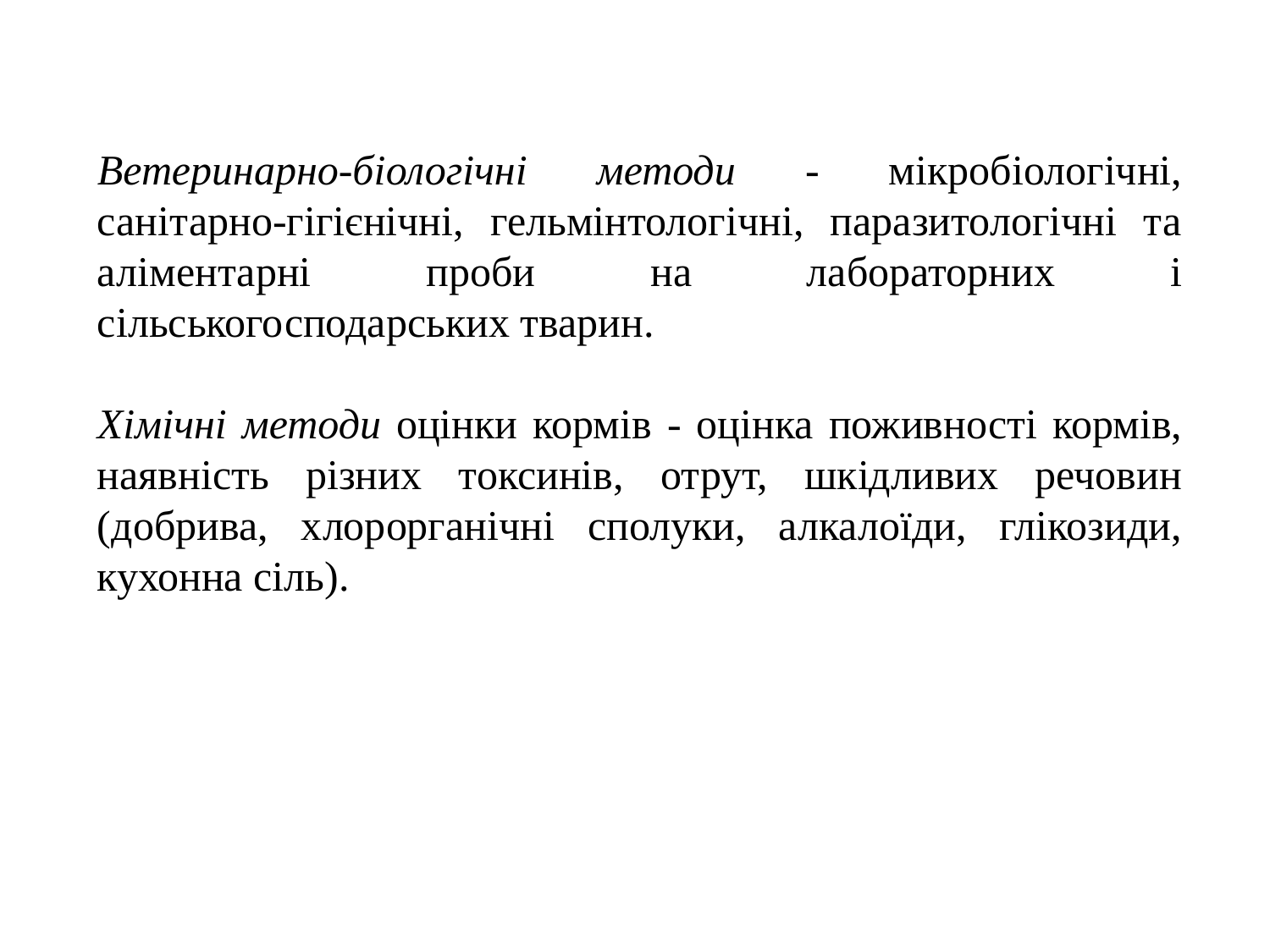

Ветеринарно-біологічні методи - мікробіологічні, санітарно-гігієнічні, гельмінтологічні, паразитологічні та аліментарні проби на лабораторних і сільськогосподарських тварин.

Хімічні методи оцінки кормів - оцінка поживності кормів, наявність різних токсинів, отрут, шкідливих речовин (добрива, хлорорганічні сполуки, алкалоїди, глікозиди, кухонна сіль).